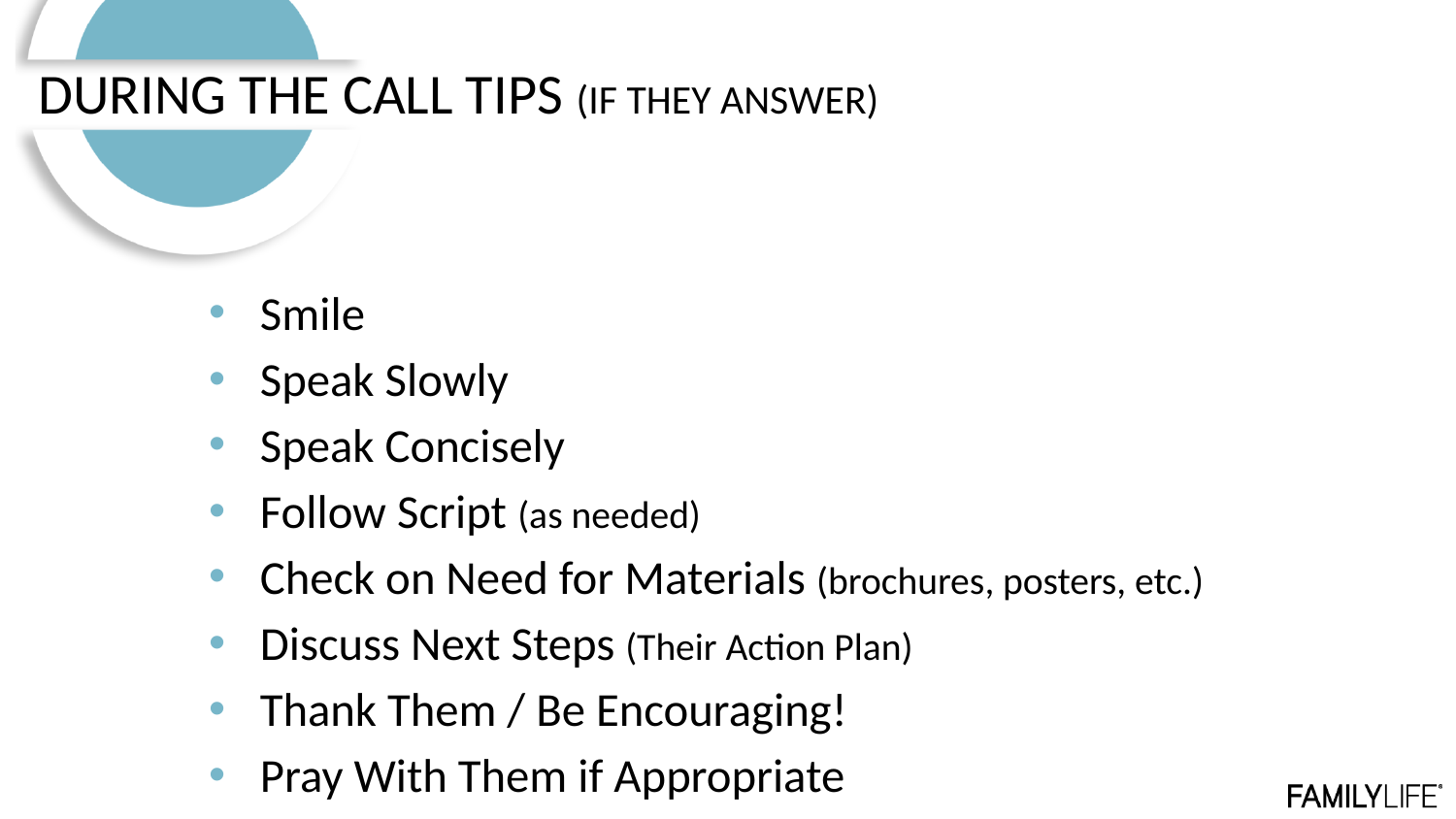

# DURING THE CALL TIPS (IF THEY ANSWER)
Smile
Speak Slowly
Speak Concisely
Follow Script (as needed)
Check on Need for Materials (brochures, posters, etc.)
Discuss Next Steps (Their Action Plan)
Thank Them / Be Encouraging!
Pray With Them if Appropriate